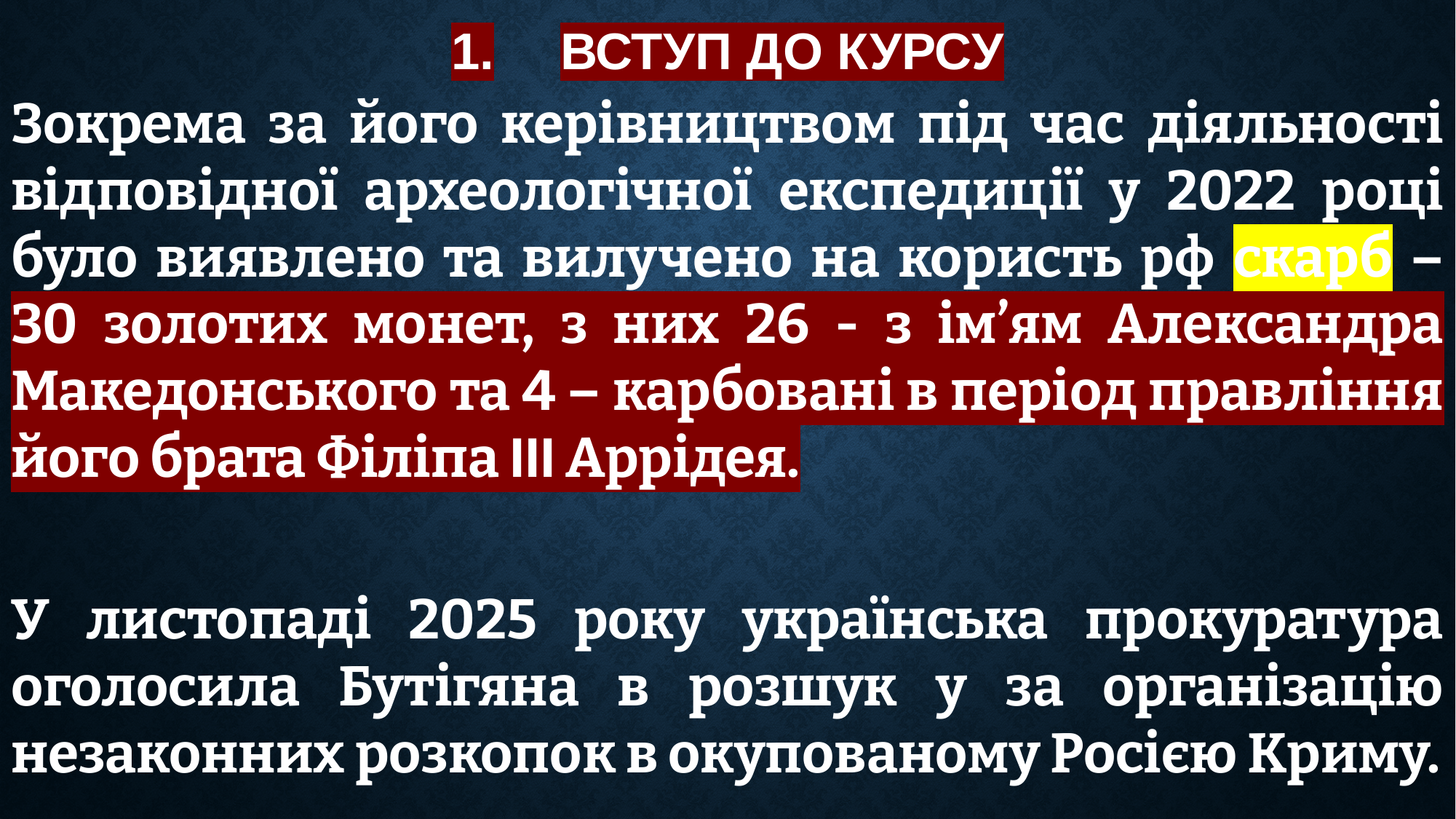

# 1.	Вступ до курсу
Зокрема за його керівництвом під час діяльності відповідної археологічної експедиції у 2022 році було виявлено та вилучено на користь рф скарб – 30 золотих монет, з них 26 - з ім’ям Александра Македонського та 4 – карбовані в період правління його брата Філіпа ΙΙΙ Аррідея.

У листопаді 2025 року українська прокуратура оголосила Бутігяна в розшук у за організацію незаконних розкопок в окупованому Росією Криму.